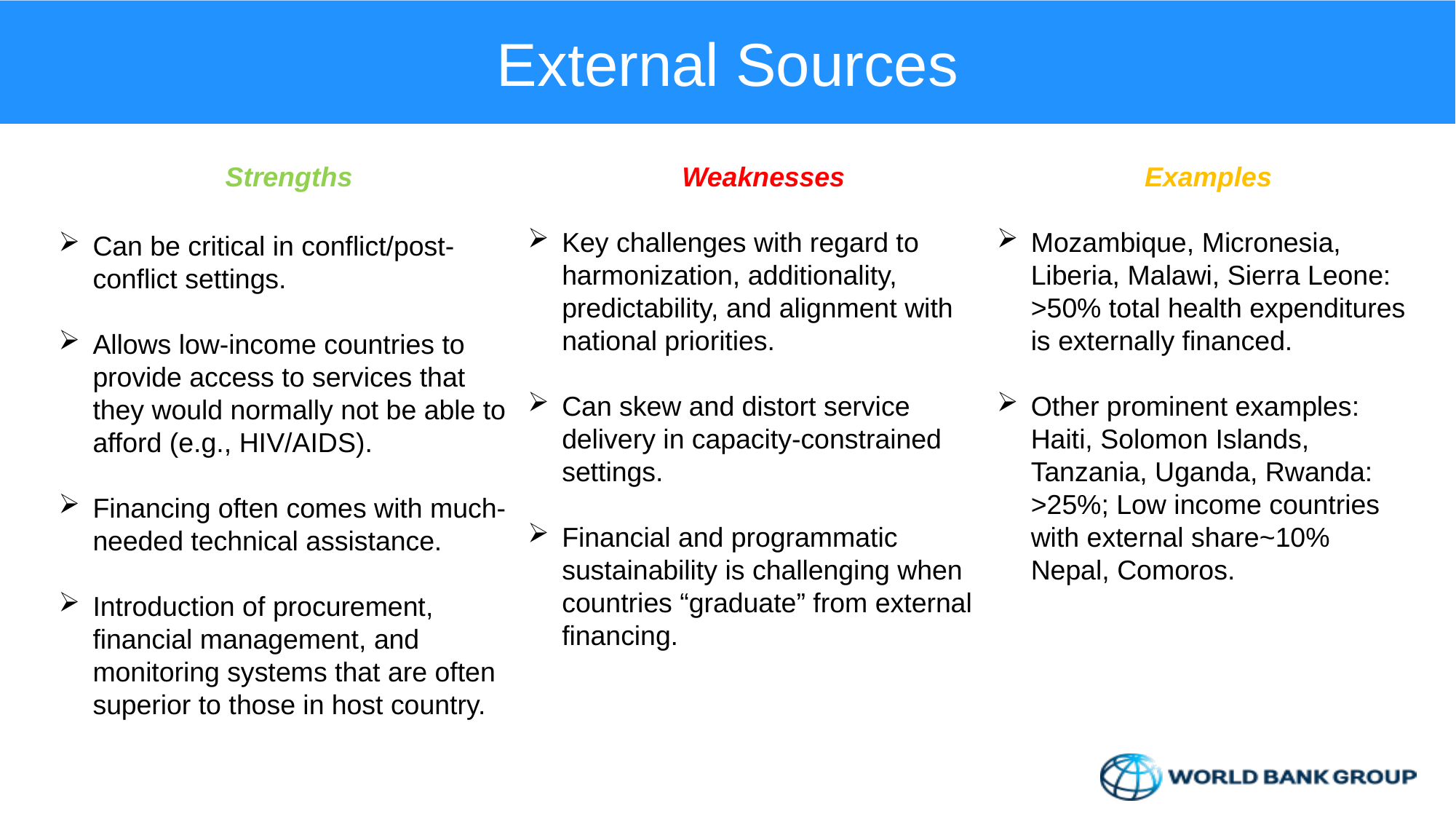

# External Sources
Strengths

Can be critical in conflict/post-conflict settings.

Allows low-income countries to provide access to services that they would normally not be able to afford (e.g., HIV/AIDS).

Financing often comes with much-needed technical assistance.

Introduction of procurement, financial management, and monitoring systems that are often superior to those in host country.
Weaknesses

Key challenges with regard to harmonization, additionality, predictability, and alignment with national priorities.

Can skew and distort service delivery in capacity-constrained settings.

Financial and programmatic sustainability is challenging when countries “graduate” from external financing.

Examples

Mozambique, Micronesia, Liberia, Malawi, Sierra Leone: >50% total health expenditures is externally financed.

Other prominent examples: Haiti, Solomon Islands, Tanzania, Uganda, Rwanda: >25%; Low income countries with external share~10%  Nepal, Comoros.